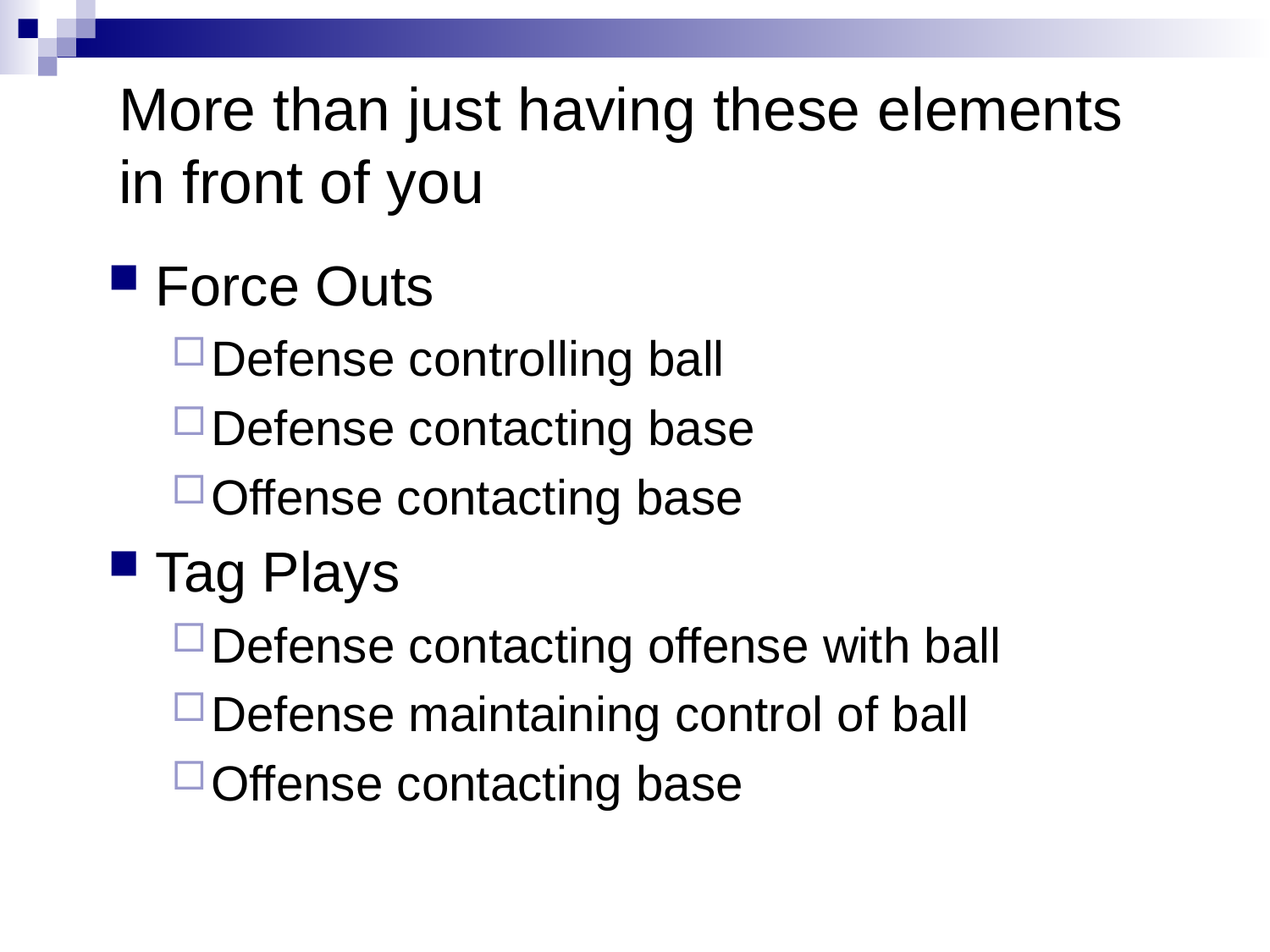

# More than just having these elements in front of you
Force Outs
Defense controlling ball
Defense contacting base
Offense contacting base
Tag Plays
Defense contacting offense with ball
Defense maintaining control of ball
Offense contacting base